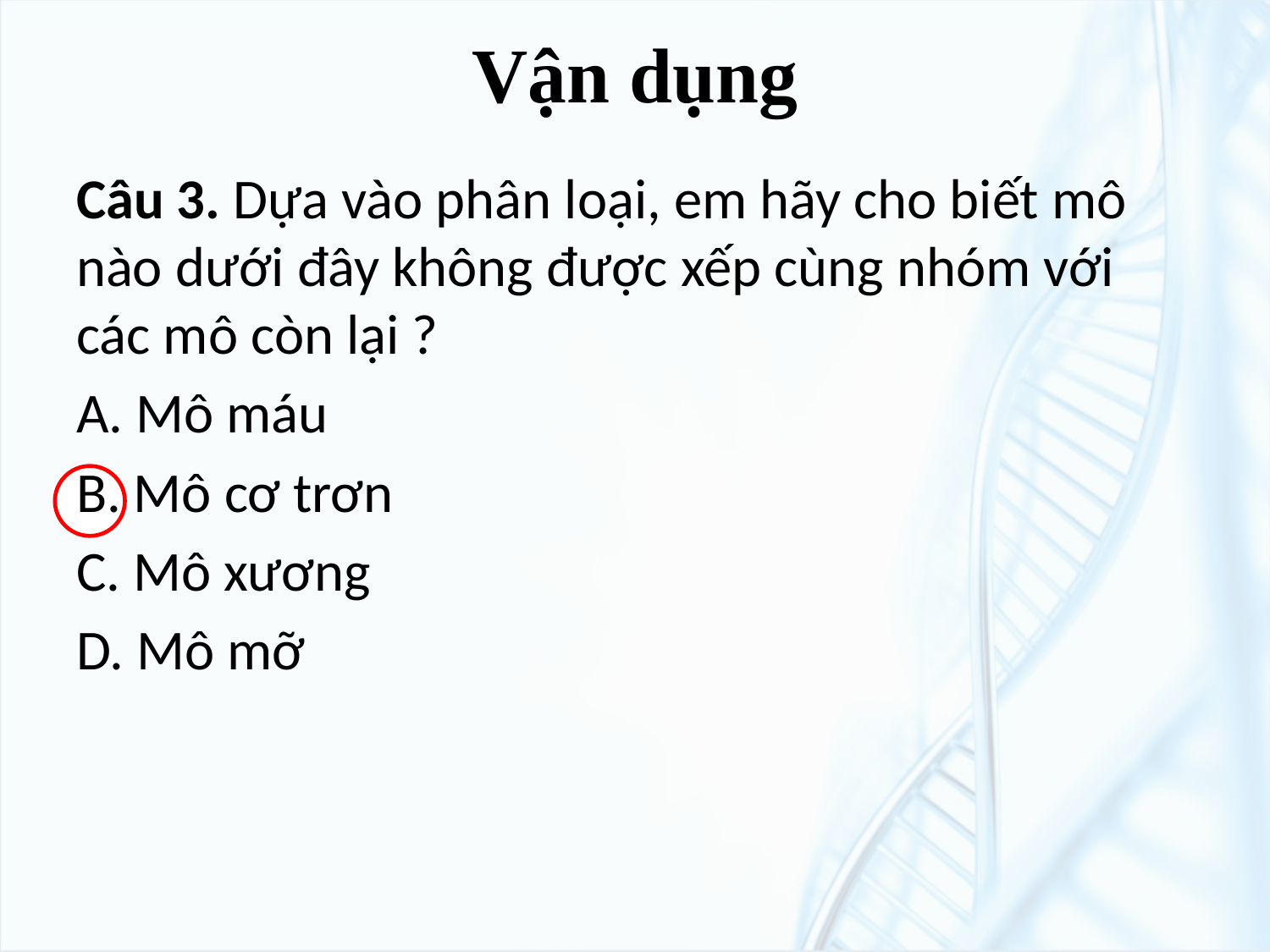

# Vận dụng
Câu 3. Dựa vào phân loại, em hãy cho biết mô nào dưới đây không được xếp cùng nhóm với các mô còn lại ?
A. Mô máu
B. Mô cơ trơn
C. Mô xương
D. Mô mỡ